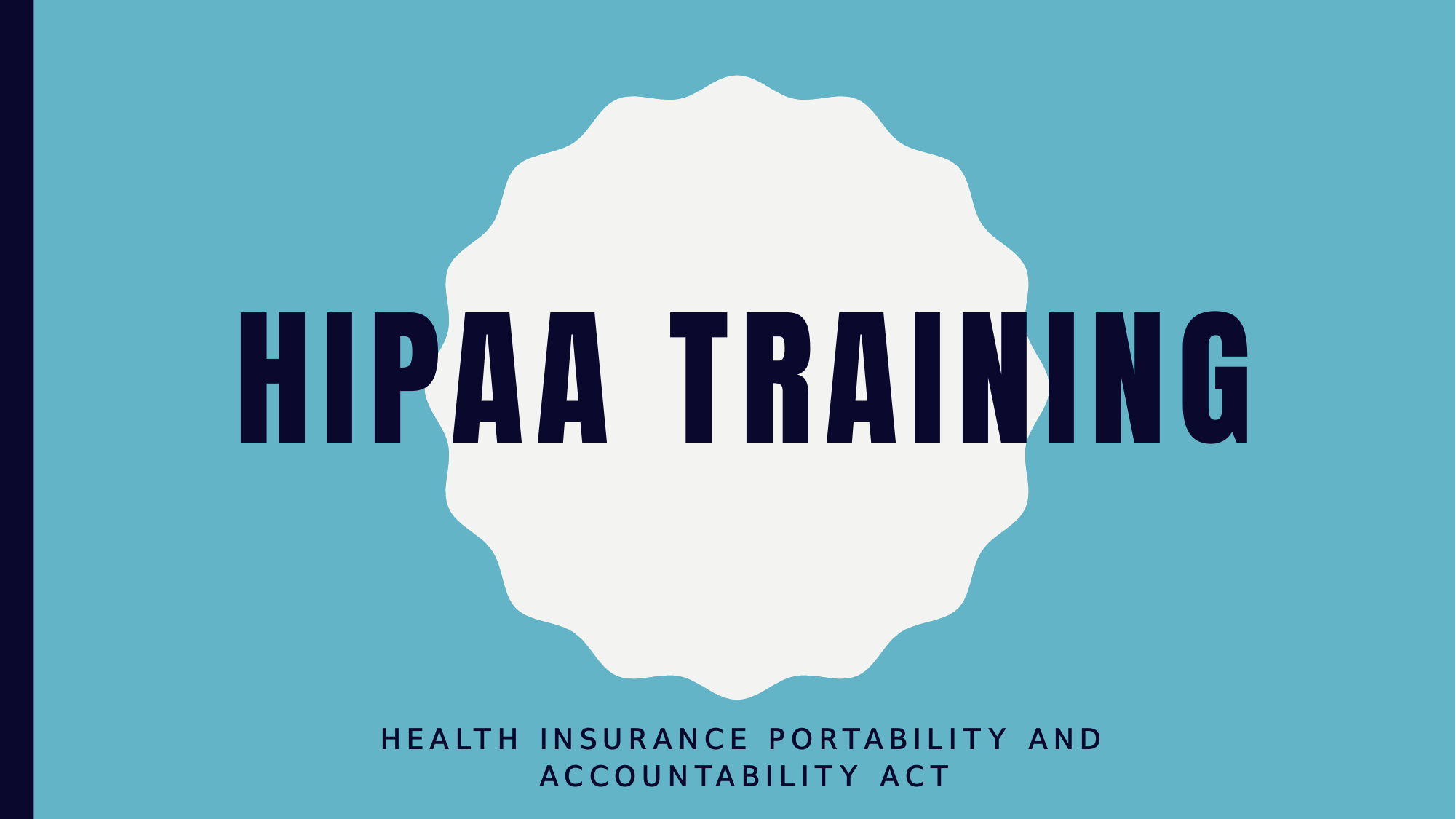

# HIPAA training
Health insurance portability and accountability act